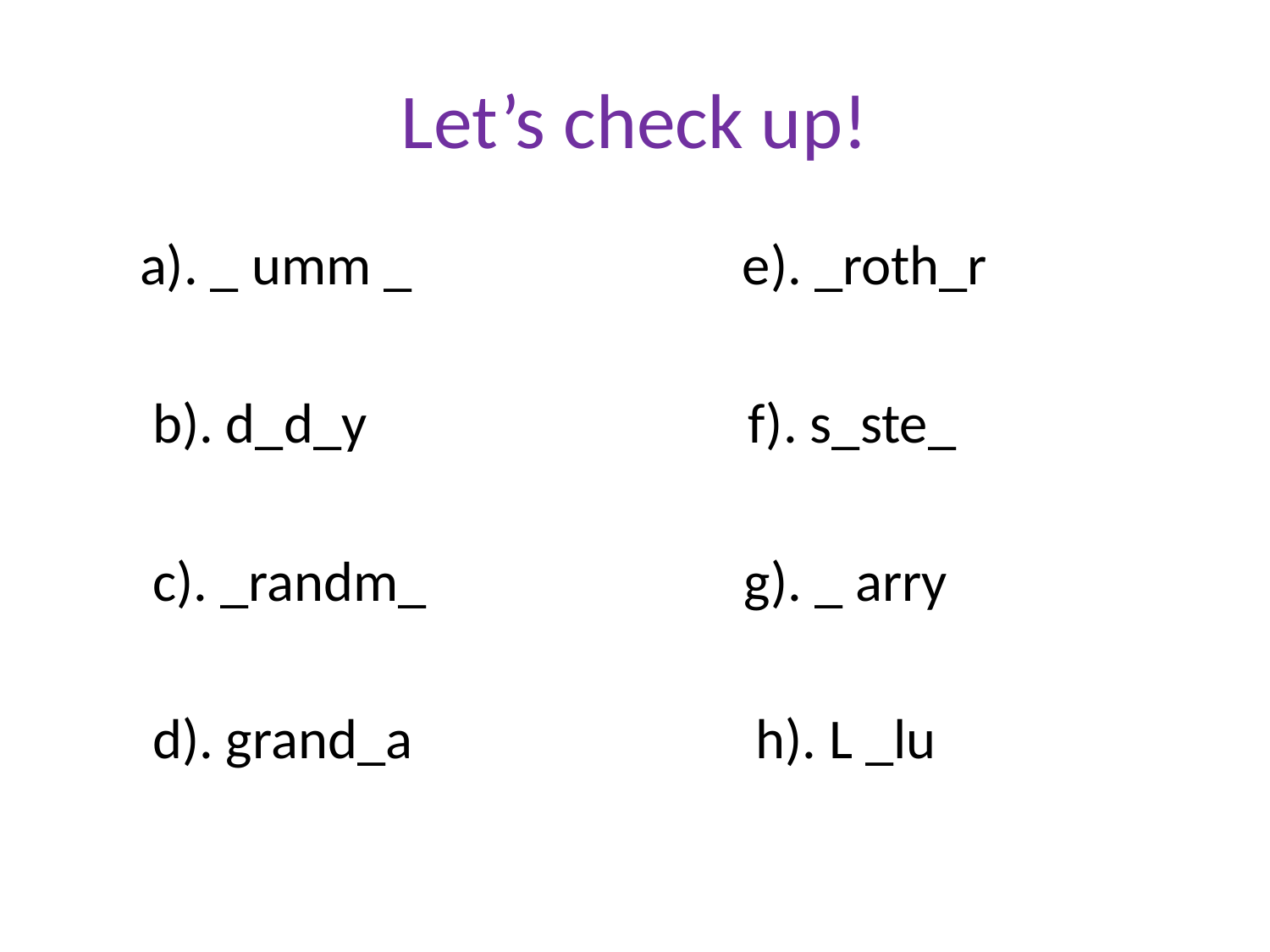

# Let’s check up!
     a). _ umm _                          e). _roth_r

      b). d_d_y                              f). s_ste_

      c). _randm_                         g). _ arry

      d). grand_a                           h). L _lu